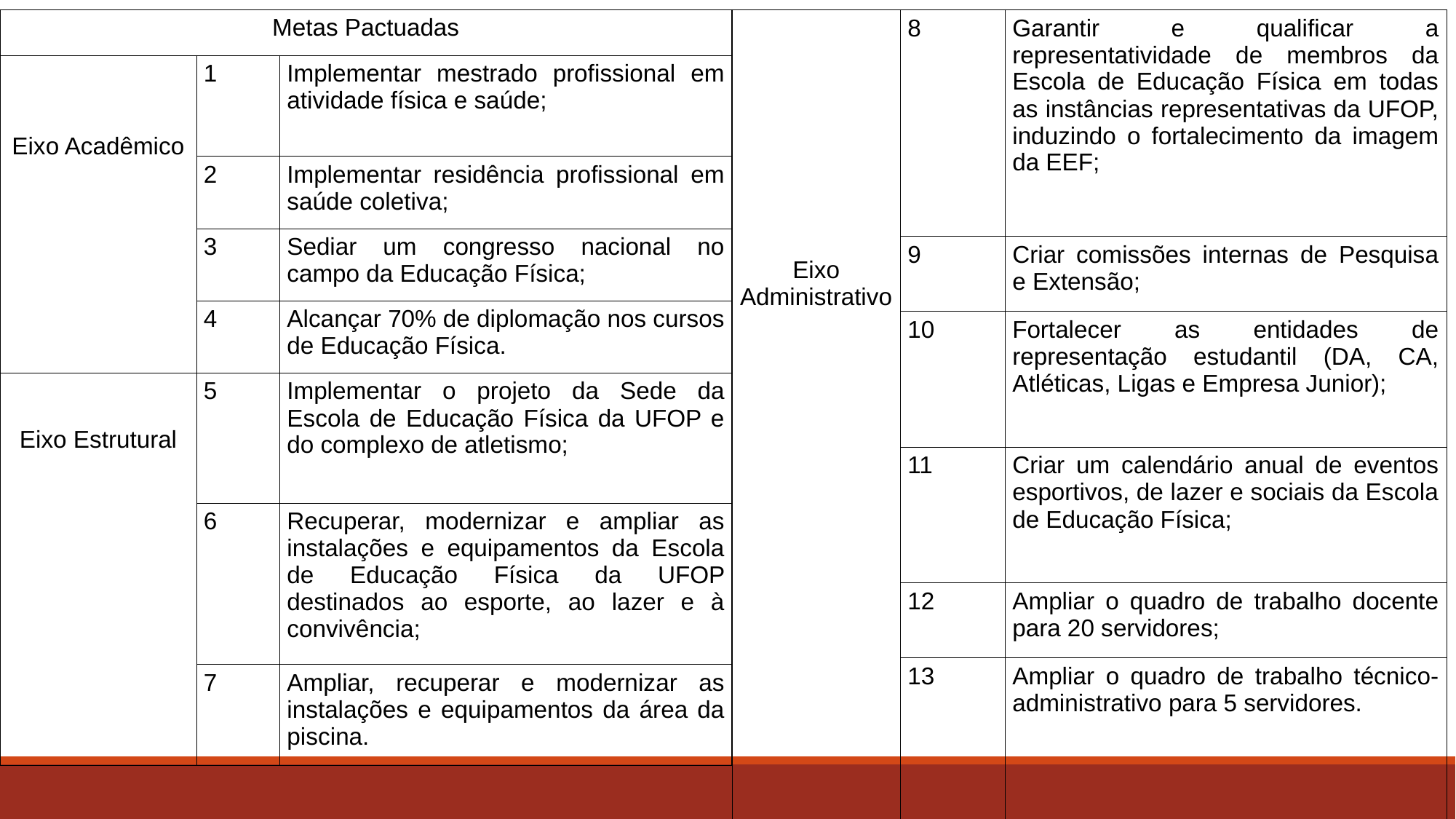

| Metas Pactuadas |  |  |
| --- | --- | --- |
| Eixo Acadêmico | 1 | Implementar mestrado profissional em atividade física e saúde; |
|  | 2 | Implementar residência profissional em saúde coletiva; |
|  | 3 | Sediar um congresso nacional no campo da Educação Física; |
|  | 4 | Alcançar 70% de diplomação nos cursos de Educação Física. |
| Eixo Estrutural | 5 | Implementar o projeto da Sede da Escola de Educação Física da UFOP e do complexo de atletismo; |
|  | 6 | Recuperar, modernizar e ampliar as instalações e equipamentos da Escola de Educação Física da UFOP destinados ao esporte, ao lazer e à convivência; |
|  | 7 | Ampliar, recuperar e modernizar as instalações e equipamentos da área da piscina. |
| Eixo Administrativo | 8 | Garantir e qualificar a representatividade de membros da Escola de Educação Física em todas as instâncias representativas da UFOP, induzindo o fortalecimento da imagem da EEF; |
| --- | --- | --- |
|  | 9 | Criar comissões internas de Pesquisa e Extensão; |
|  | 10 | Fortalecer as entidades de representação estudantil (DA, CA, Atléticas, Ligas e Empresa Junior); |
|  | 11 | Criar um calendário anual de eventos esportivos, de lazer e sociais da Escola de Educação Física; |
|  | 12 | Ampliar o quadro de trabalho docente para 20 servidores; |
|  | 13 | Ampliar o quadro de trabalho técnico-administrativo para 5 servidores. |